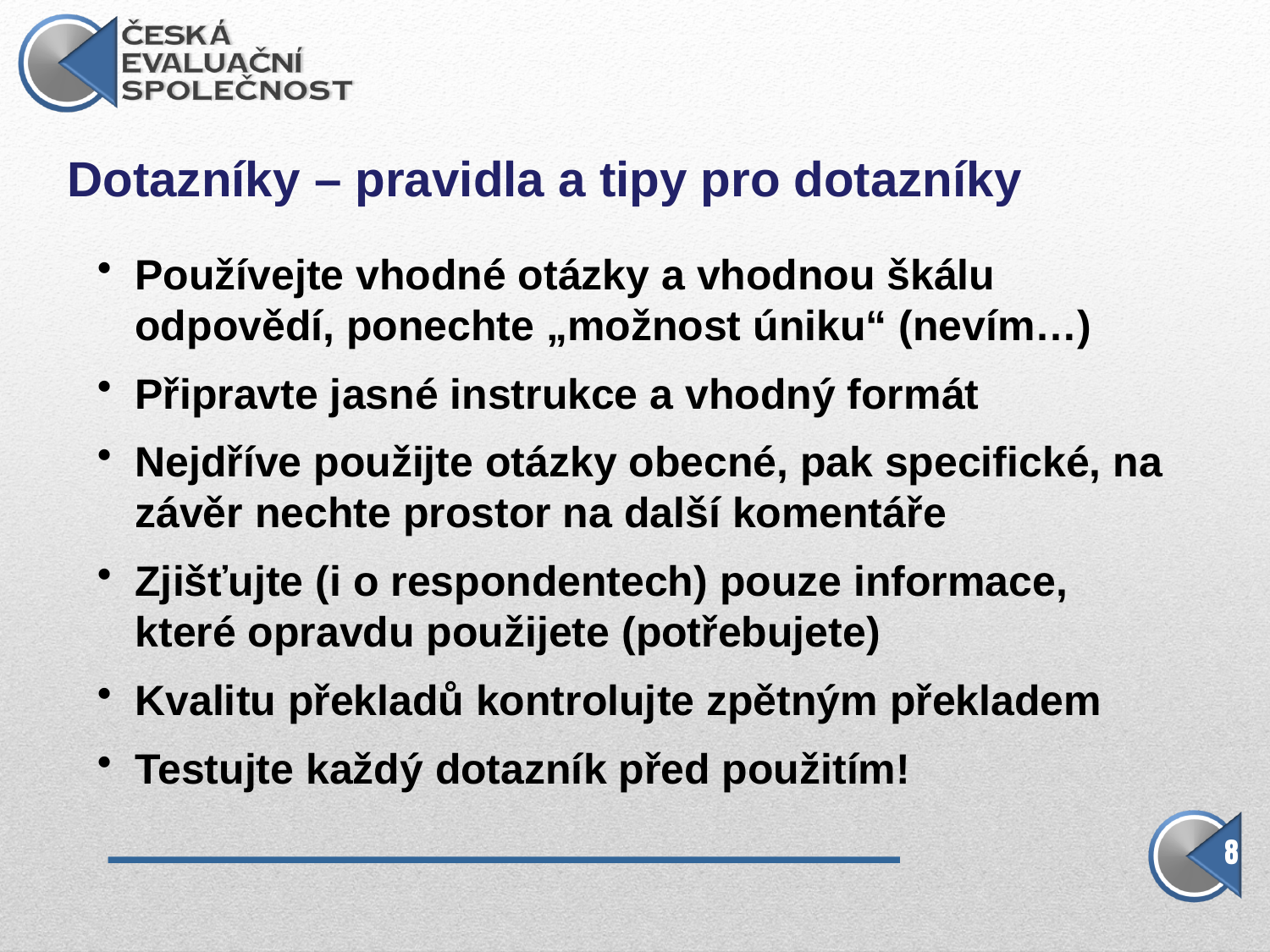

Dotazníky – pravidla a tipy pro dotazníky
Používejte vhodné otázky a vhodnou škálu odpovědí, ponechte „možnost úniku“ (nevím…)
Připravte jasné instrukce a vhodný formát
Nejdříve použijte otázky obecné, pak specifické, na závěr nechte prostor na další komentáře
Zjišťujte (i o respondentech) pouze informace, které opravdu použijete (potřebujete)
Kvalitu překladů kontrolujte zpětným překladem
Testujte každý dotazník před použitím!
8